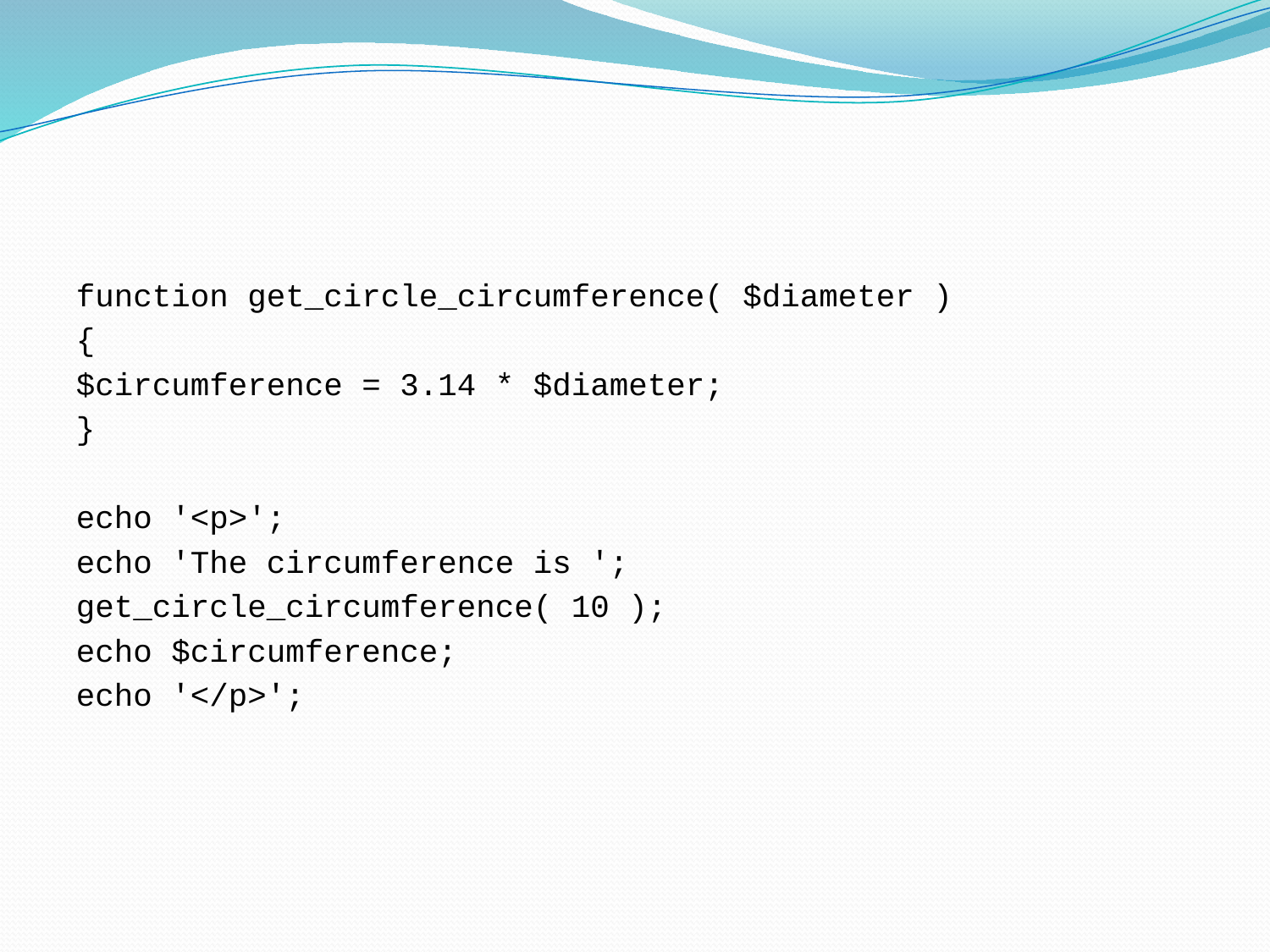

#
function get_circle_circumference( $diameter )
{
$circumference = 3.14 * $diameter;
}

echo '<p>';
echo 'The circumference is ';
get_circle_circumference( 10 );
echo $circumference;
echo '</p>';